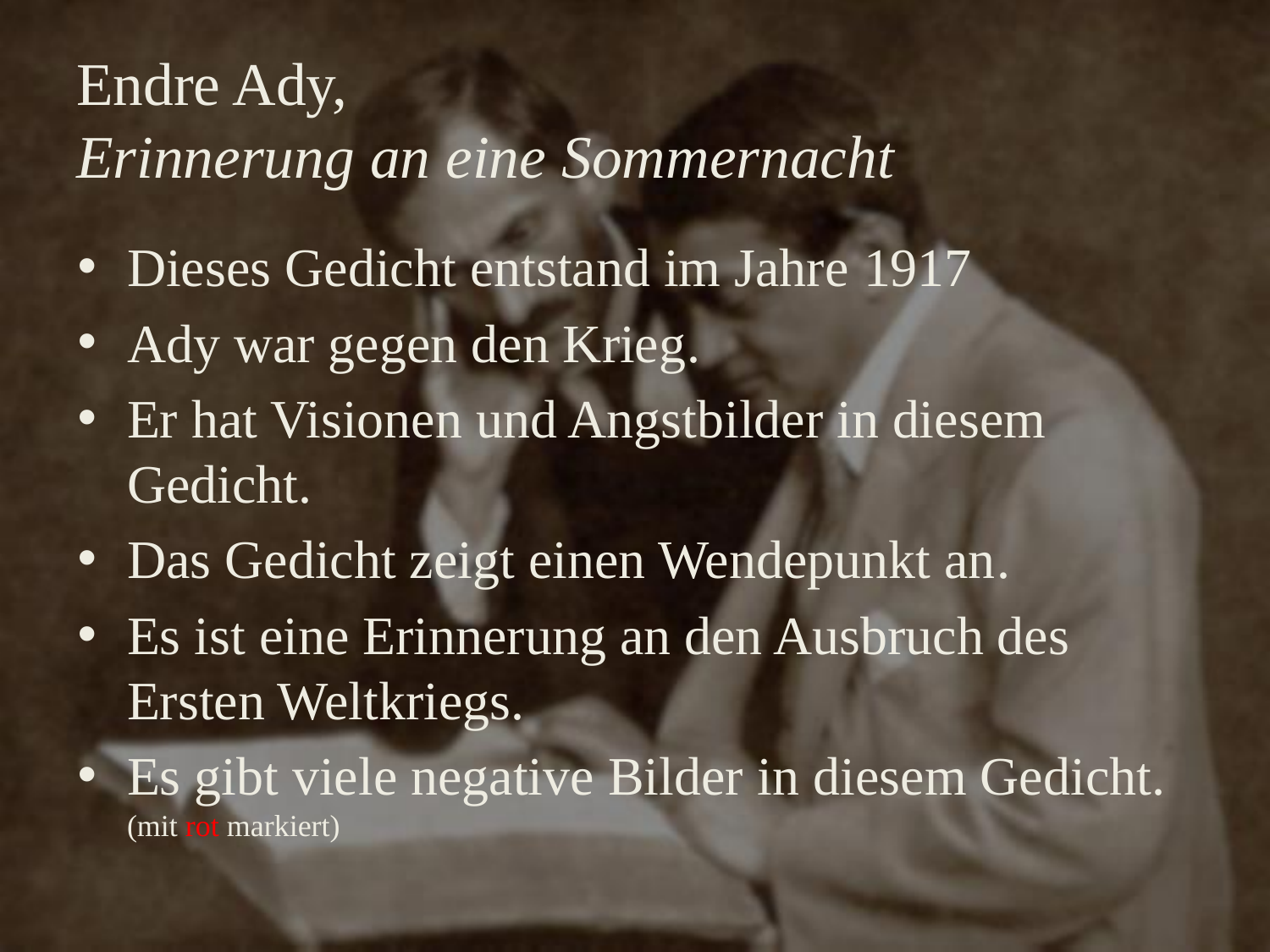

# Endre Ady, Erinnerung an eine Sommernacht
Dieses Gedicht entstand im Jahre 1917
Ady war gegen den Krieg.
Er hat Visionen und Angstbilder in diesem Gedicht.
Das Gedicht zeigt einen Wendepunkt an.
Es ist eine Erinnerung an den Ausbruch des Ersten Weltkriegs.
Es gibt viele negative Bilder in diesem Gedicht. (mit rot markiert)